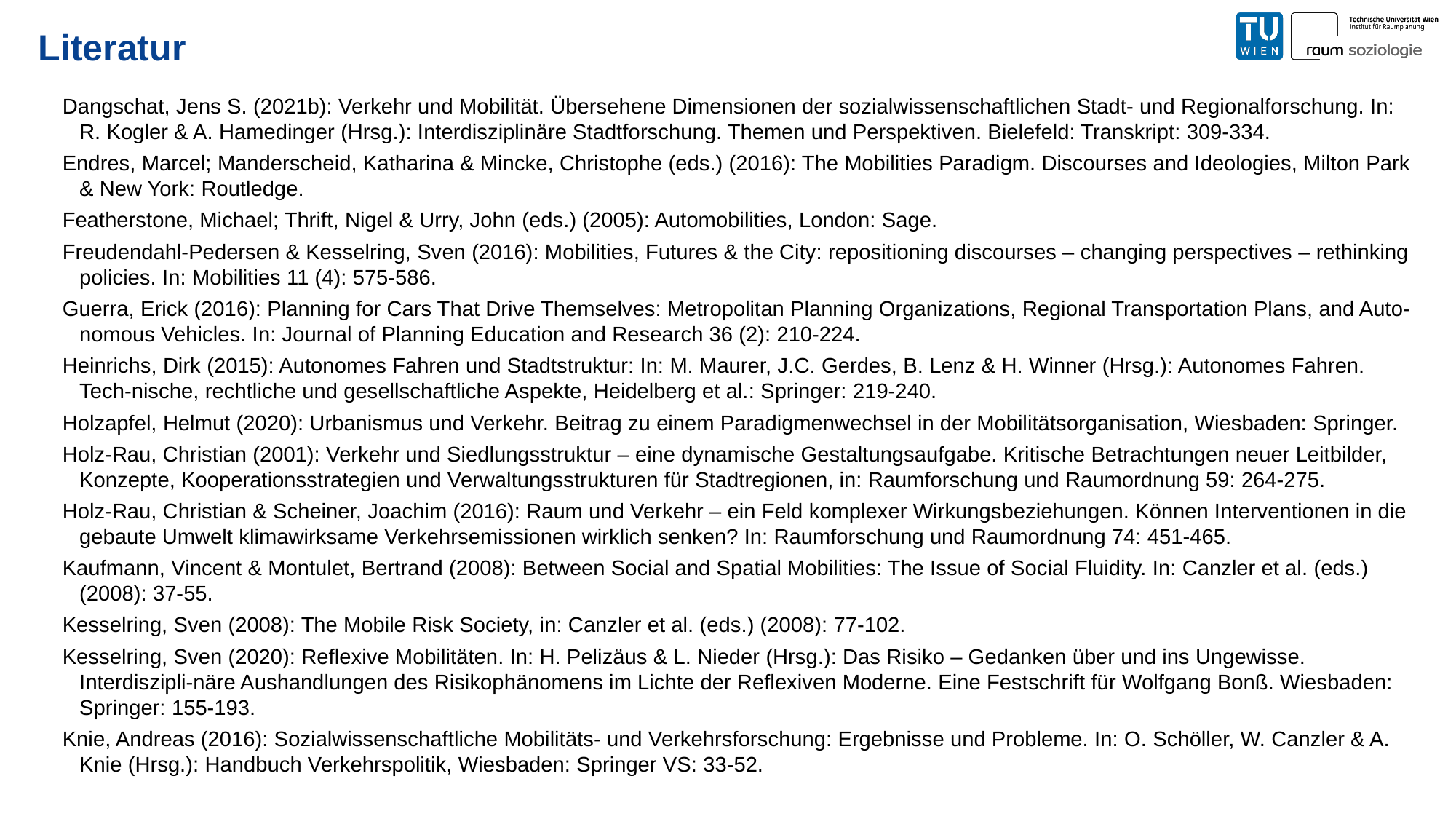

Literatur
Dangschat, Jens S. (2021b): Verkehr und Mobilität. Übersehene Dimensionen der sozialwissenschaftlichen Stadt- und Regionalforschung. In: R. Kogler & A. Hamedinger (Hrsg.): Interdisziplinäre Stadtforschung. Themen und Perspektiven. Bielefeld: Transkript: 309-334.
Endres, Marcel; Manderscheid, Katharina & Mincke, Christophe (eds.) (2016): The Mobilities Paradigm. Discourses and Ideologies, Milton Park & New York: Routledge.
Featherstone, Michael; Thrift, Nigel & Urry, John (eds.) (2005): Automobilities, London: Sage.
Freudendahl-Pedersen & Kesselring, Sven (2016): Mobilities, Futures & the City: repositioning discourses – changing perspectives – rethinking policies. In: Mobilities 11 (4): 575-586.
Guerra, Erick (2016): Planning for Cars That Drive Themselves: Metropolitan Planning Organizations, Regional Transportation Plans, and Auto-nomous Vehicles. In: Journal of Planning Education and Research 36 (2): 210-224.
Heinrichs, Dirk (2015): Autonomes Fahren und Stadtstruktur: In: M. Maurer, J.C. Gerdes, B. Lenz & H. Winner (Hrsg.): Autonomes Fahren. Tech-nische, rechtliche und gesellschaftliche Aspekte, Heidelberg et al.: Springer: 219-240.
Holzapfel, Helmut (2020): Urbanismus und Verkehr. Beitrag zu einem Paradigmenwechsel in der Mobilitätsorganisation, Wiesbaden: Springer.
Holz-Rau, Christian (2001): Verkehr und Siedlungsstruktur – eine dynamische Gestaltungsaufgabe. Kritische Betrachtungen neuer Leitbilder, Konzepte, Kooperationsstrategien und Verwaltungsstrukturen für Stadtregionen, in: Raumforschung und Raumordnung 59: 264-275.
Holz-Rau, Christian & Scheiner, Joachim (2016): Raum und Verkehr – ein Feld komplexer Wirkungsbeziehungen. Können Interventionen in die gebaute Umwelt klimawirksame Verkehrsemissionen wirklich senken? In: Raumforschung und Raumordnung 74: 451-465.
Kaufmann, Vincent & Montulet, Bertrand (2008): Between Social and Spatial Mobilities: The Issue of Social Fluidity. In: Canzler et al. (eds.) (2008): 37-55.
Kesselring, Sven (2008): The Mobile Risk Society, in: Canzler et al. (eds.) (2008): 77-102.
Kesselring, Sven (2020): Reflexive Mobilitäten. In: H. Pelizäus & L. Nieder (Hrsg.): Das Risiko – Gedanken über und ins Ungewisse. Interdiszipli-näre Aushandlungen des Risikophänomens im Lichte der Reflexiven Moderne. Eine Festschrift für Wolfgang Bonß. Wiesbaden: Springer: 155-193.
Knie, Andreas (2016): Sozialwissenschaftliche Mobilitäts- und Verkehrsforschung: Ergebnisse und Probleme. In: O. Schöller, W. Canzler & A. Knie (Hrsg.): Handbuch Verkehrspolitik, Wiesbaden: Springer VS: 33-52.